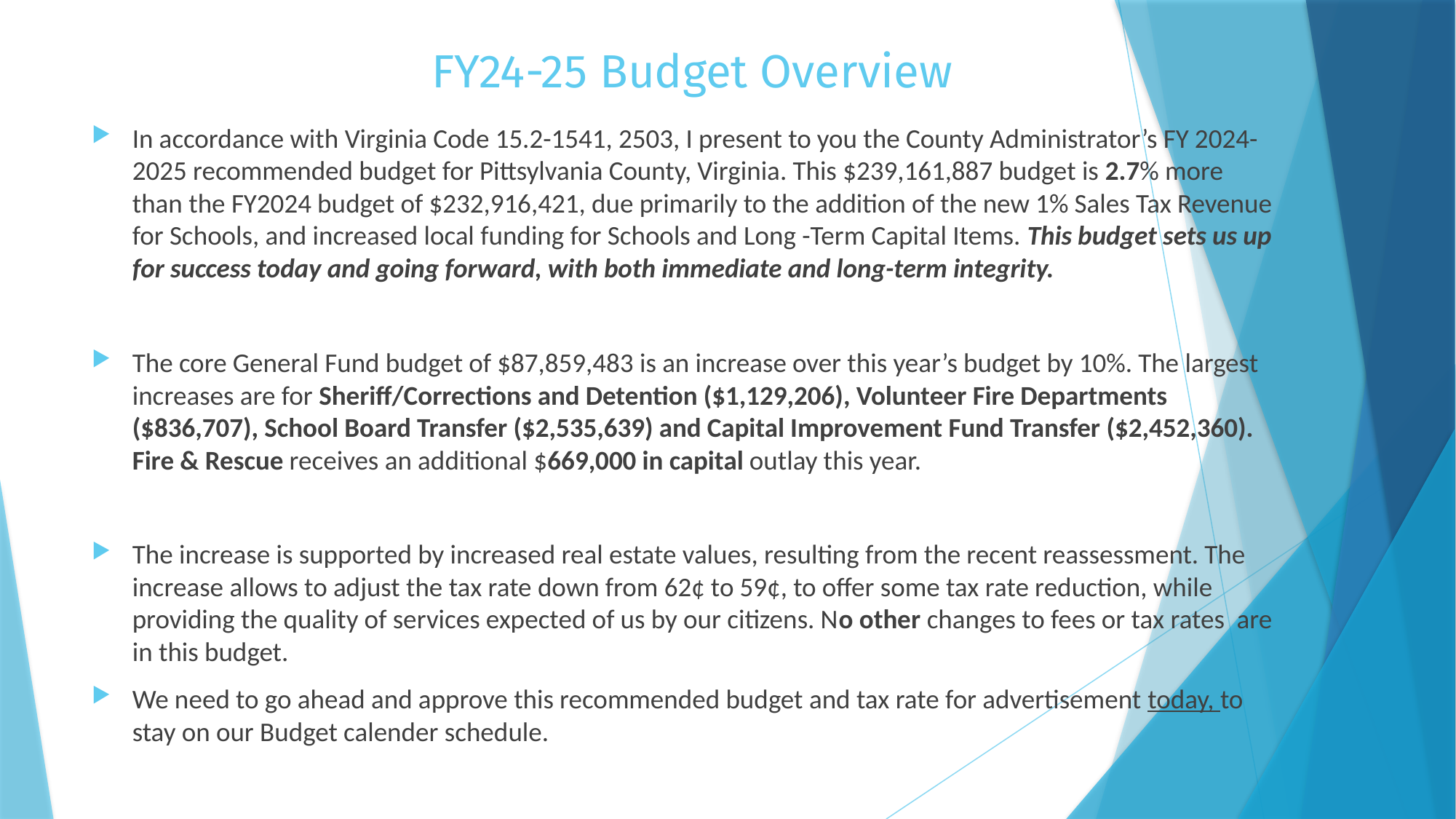

# FY24-25 Budget Overview
In accordance with Virginia Code 15.2-1541, 2503, I present to you the County Administrator’s FY 2024-2025 recommended budget for Pittsylvania County, Virginia. This $239,161,887 budget is 2.7% more than the FY2024 budget of $232,916,421, due primarily to the addition of the new 1% Sales Tax Revenue for Schools, and increased local funding for Schools and Long -Term Capital Items. This budget sets us up for success today and going forward, with both immediate and long-term integrity.

The core General Fund budget of $87,859,483 is an increase over this year’s budget by 10%. The largest increases are for Sheriff/Corrections and Detention ($1,129,206), Volunteer Fire Departments ($836,707), School Board Transfer ($2,535,639) and Capital Improvement Fund Transfer ($2,452,360). Fire & Rescue receives an additional $669,000 in capital outlay this year.

The increase is supported by increased real estate values, resulting from the recent reassessment. The increase allows to adjust the tax rate down from 62¢ to 59¢, to offer some tax rate reduction, while providing the quality of services expected of us by our citizens. No other changes to fees or tax rates  are in this budget.
We need to go ahead and approve this recommended budget and tax rate for advertisement today, to stay on our Budget calender schedule.